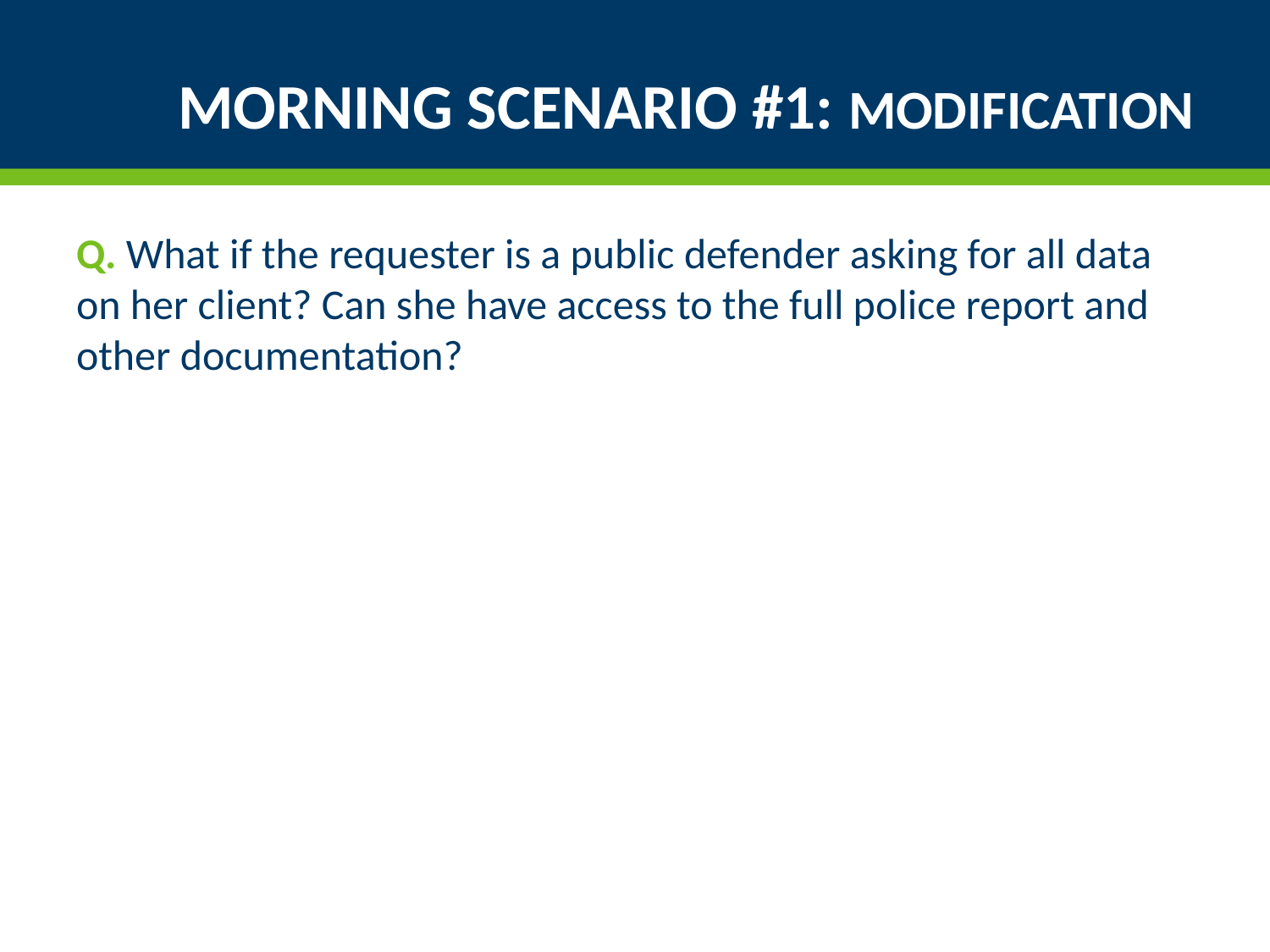

# Morning Scenario #1: Modification
Q. What if the requester is a public defender asking for all data on her client? Can she have access to the full police report and other documentation?